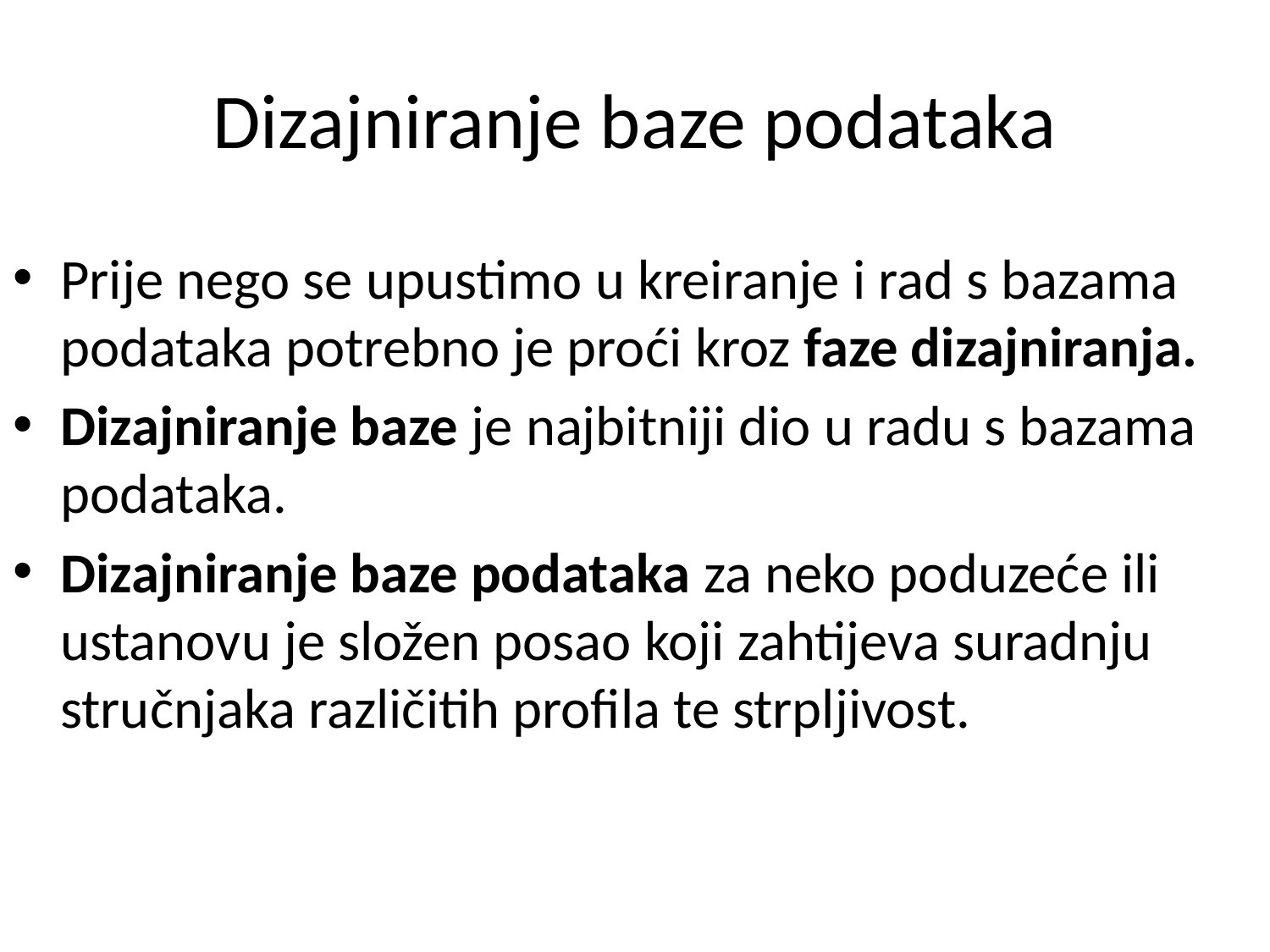

# Dizajniranje baze podataka
Prije nego se upustimo u kreiranje i rad s bazama podataka potrebno je proći kroz faze dizajniranja.
Dizajniranje baze je najbitniji dio u radu s bazama podataka.
Dizajniranje baze podataka za neko poduzeće ili ustanovu je složen posao koji zahtijeva suradnju stručnjaka različitih profila te strpljivost.